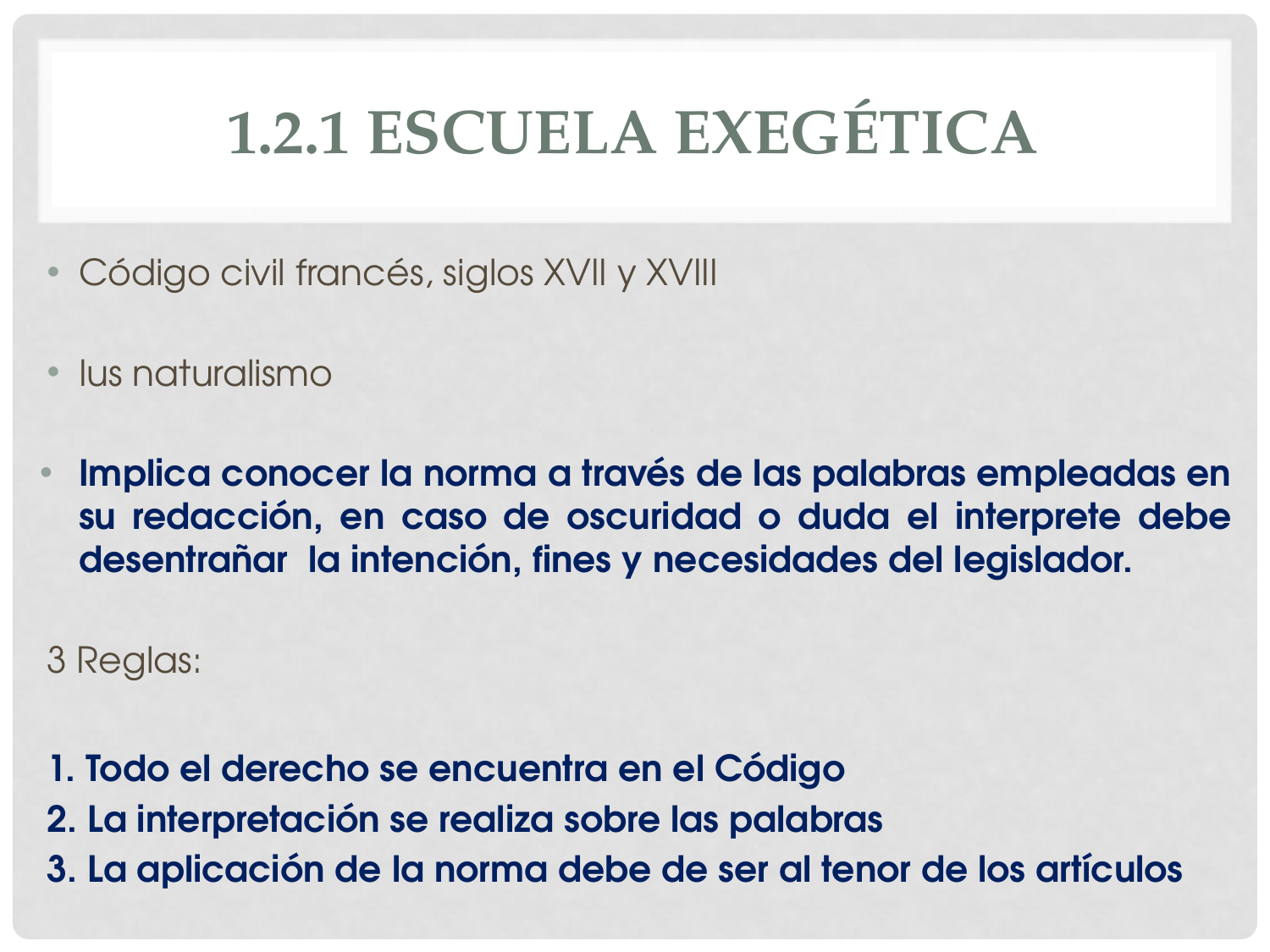

# 1.2.1 Escuela exegética
Código civil francés, siglos XVII y XVIII

Ius naturalismo

Implica conocer la norma a través de las palabras empleadas en su redacción, en caso de oscuridad o duda el interprete debe desentrañar  la intención, fines y necesidades del legislador.

3 Reglas:

1. Todo el derecho se encuentra en el Código
2. La interpretación se realiza sobre las palabras
3. La aplicación de la norma debe de ser al tenor de los artículos